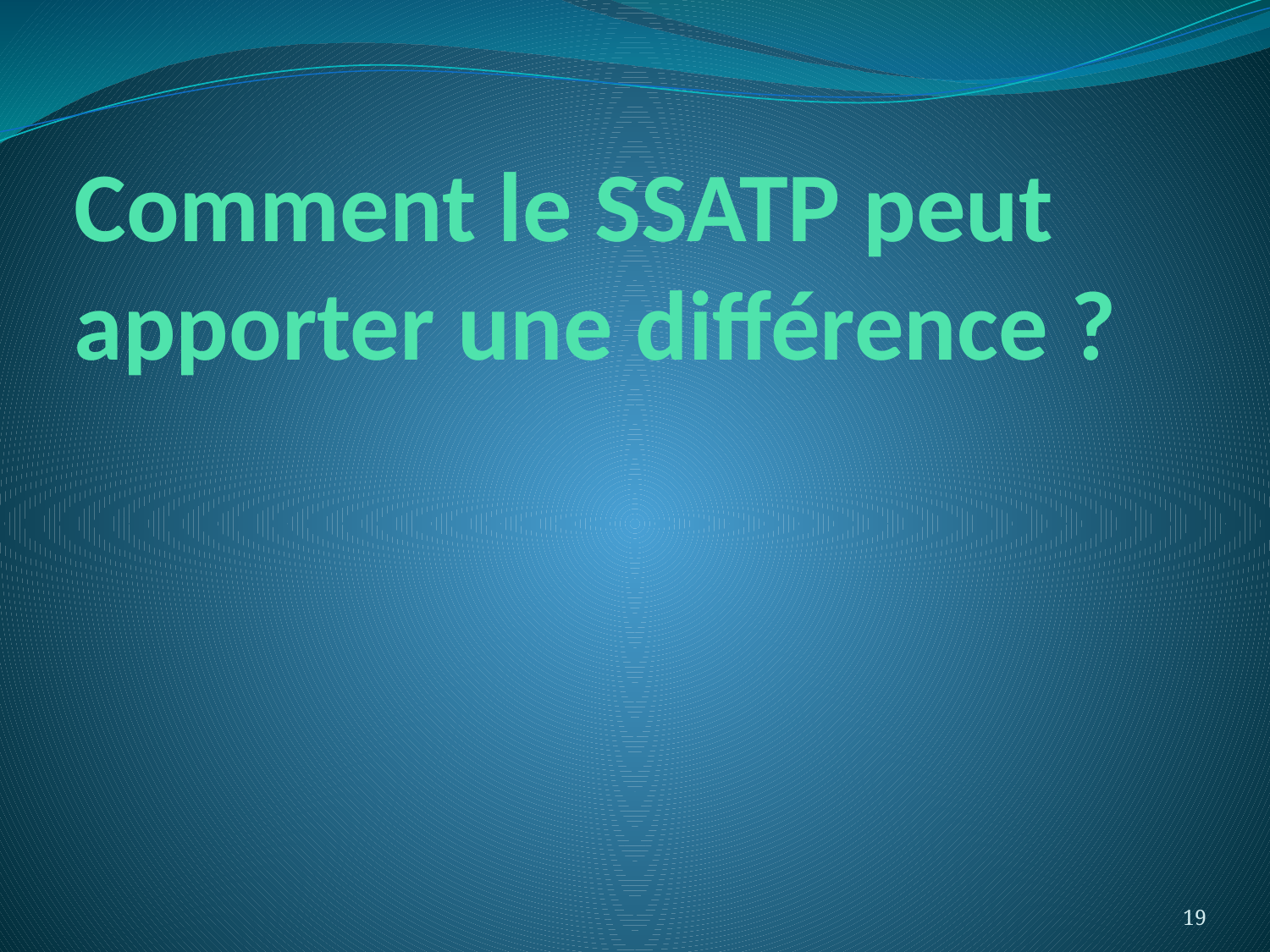

# Comment le SSATP peut apporter une différence ?
19